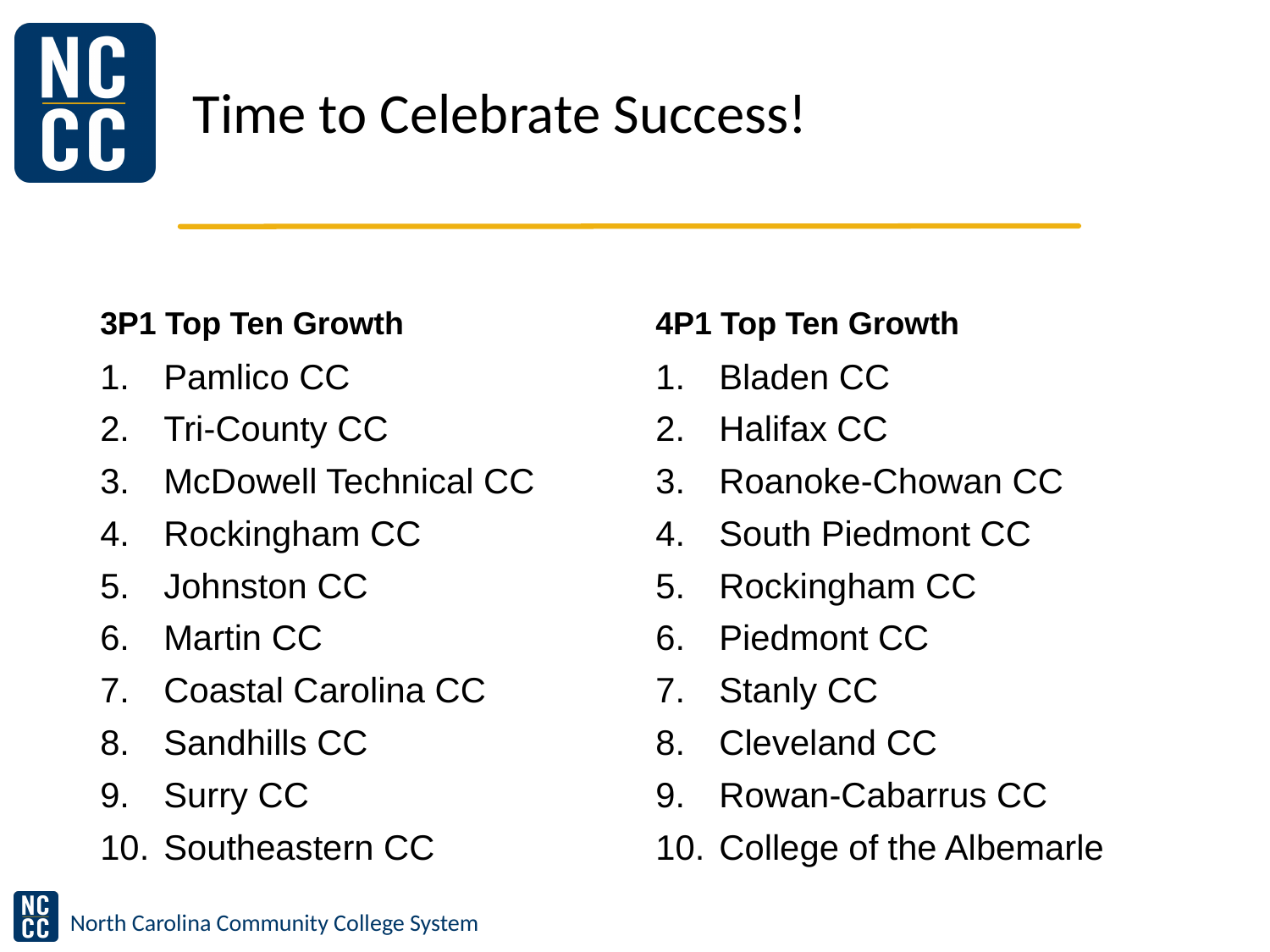

# Time to Celebrate Success!
3P1 Top Ten Growth
4P1 Top Ten Growth
Pamlico CC
Tri-County CC
McDowell Technical CC
Rockingham CC
Johnston CC
Martin CC
Coastal Carolina CC
Sandhills CC
Surry CC
Southeastern CC

Bladen CC
Halifax CC
Roanoke-Chowan CC
South Piedmont CC
Rockingham CC
Piedmont CC
Stanly CC
Cleveland CC
Rowan-Cabarrus CC
College of the Albemarle